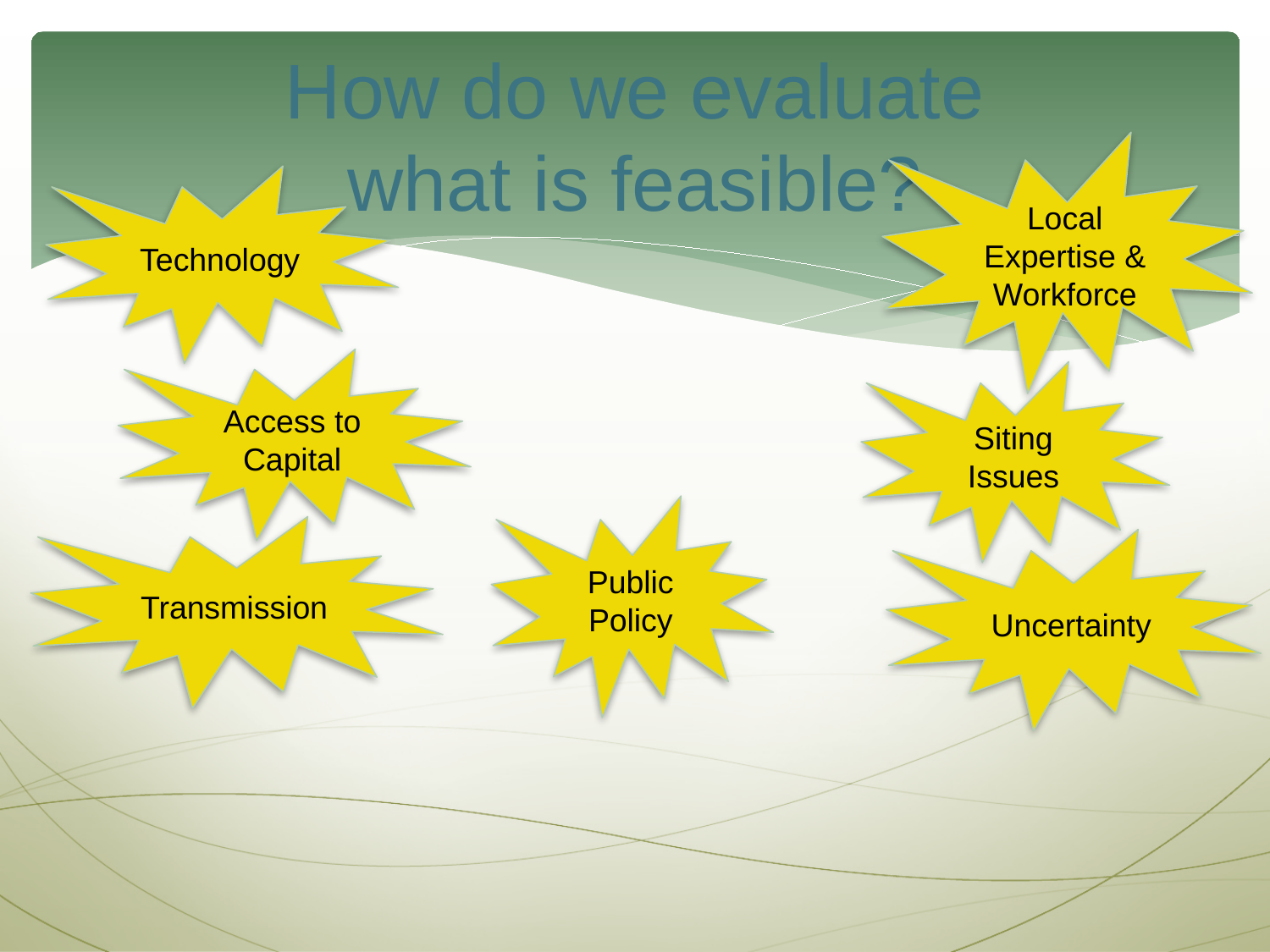

# How do we evaluate what is feasible?
Local Expertise & Workforce
Technology

Access to Capital
Siting Issues
Public Policy
Transmission
Uncertainty